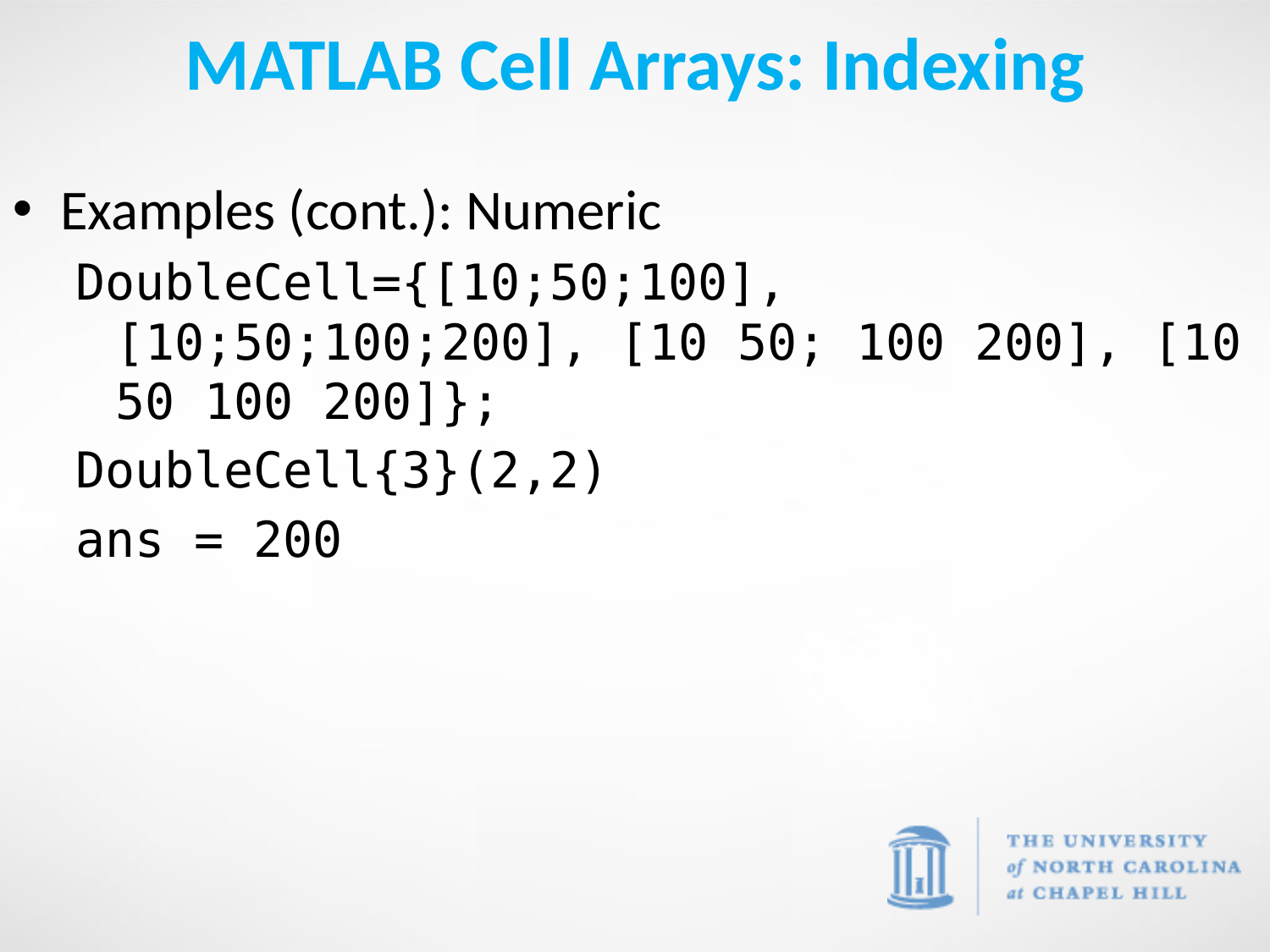

# MATLAB Cell Arrays: Indexing
Examples (cont.): Numeric
DoubleCell={[10;50;100],[10;50;100;200], [10 50; 100 200], [10 50 100 200]};
DoubleCell{3}(2,2)
ans = 200